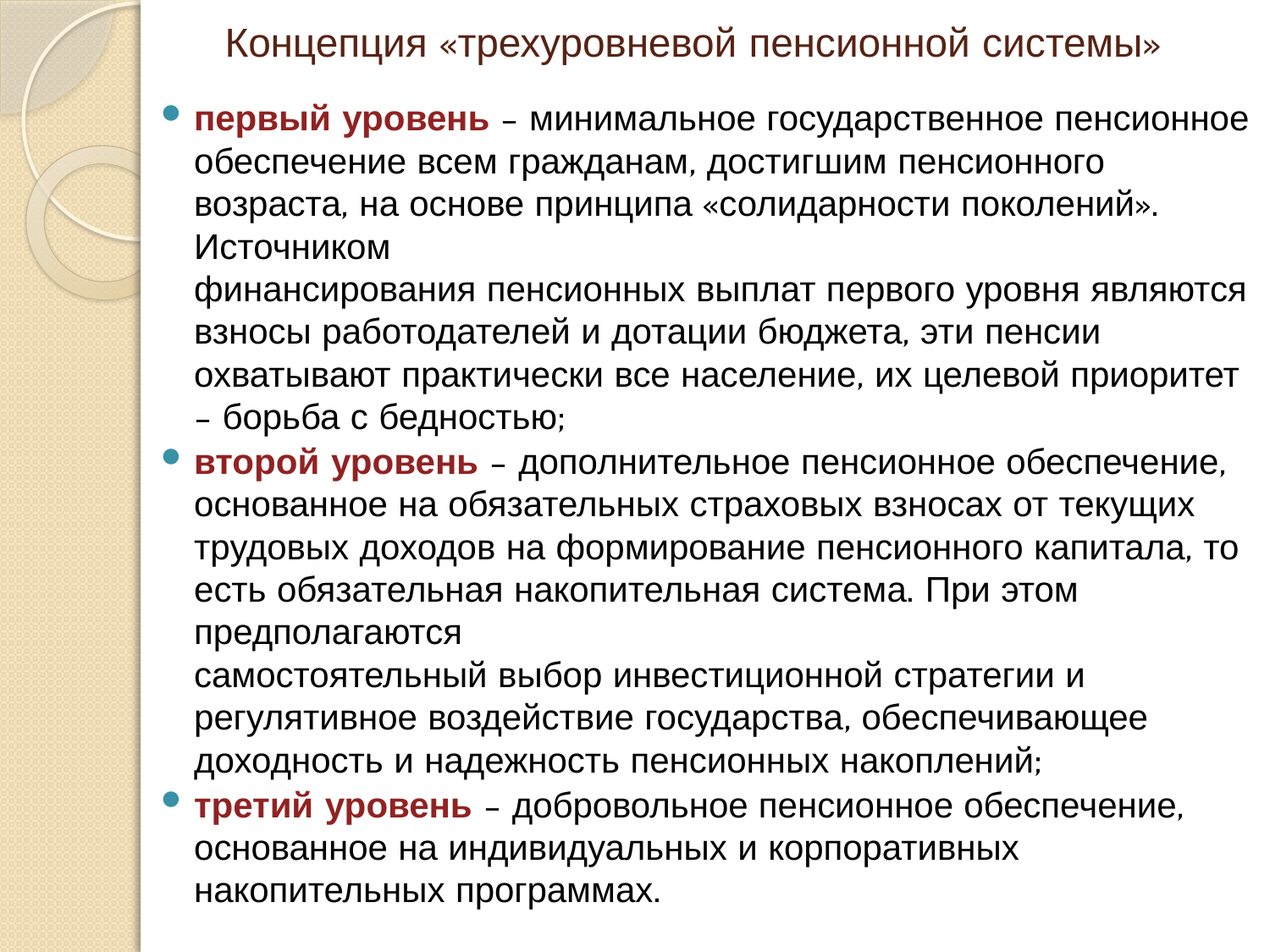

# Концепция «трехуровневой пенсионной системы»
первый уровень – минимальное государственное пенсионное обеспечение всем гражданам, достигшим пенсионного возраста, на основе принципа «солидарности поколений». Источником
финансирования пенсионных выплат первого уровня являются взносы работодателей и дотации бюджета, эти пенсии охватывают практически все население, их целевой приоритет – борьба с бедностью;
второй уровень – дополнительное пенсионное обеспечение, основанное на обязательных страховых взносах от текущих трудовых доходов на формирование пенсионного капитала, то есть обязательная накопительная система. При этом предполагаются
самостоятельный выбор инвестиционной стратегии и регулятивное воздействие государства, обеспечивающее доходность и надежность пенсионных накоплений;
третий уровень – добровольное пенсионное обеспечение, основанное на индивидуальных и корпоративных накопительных программах.